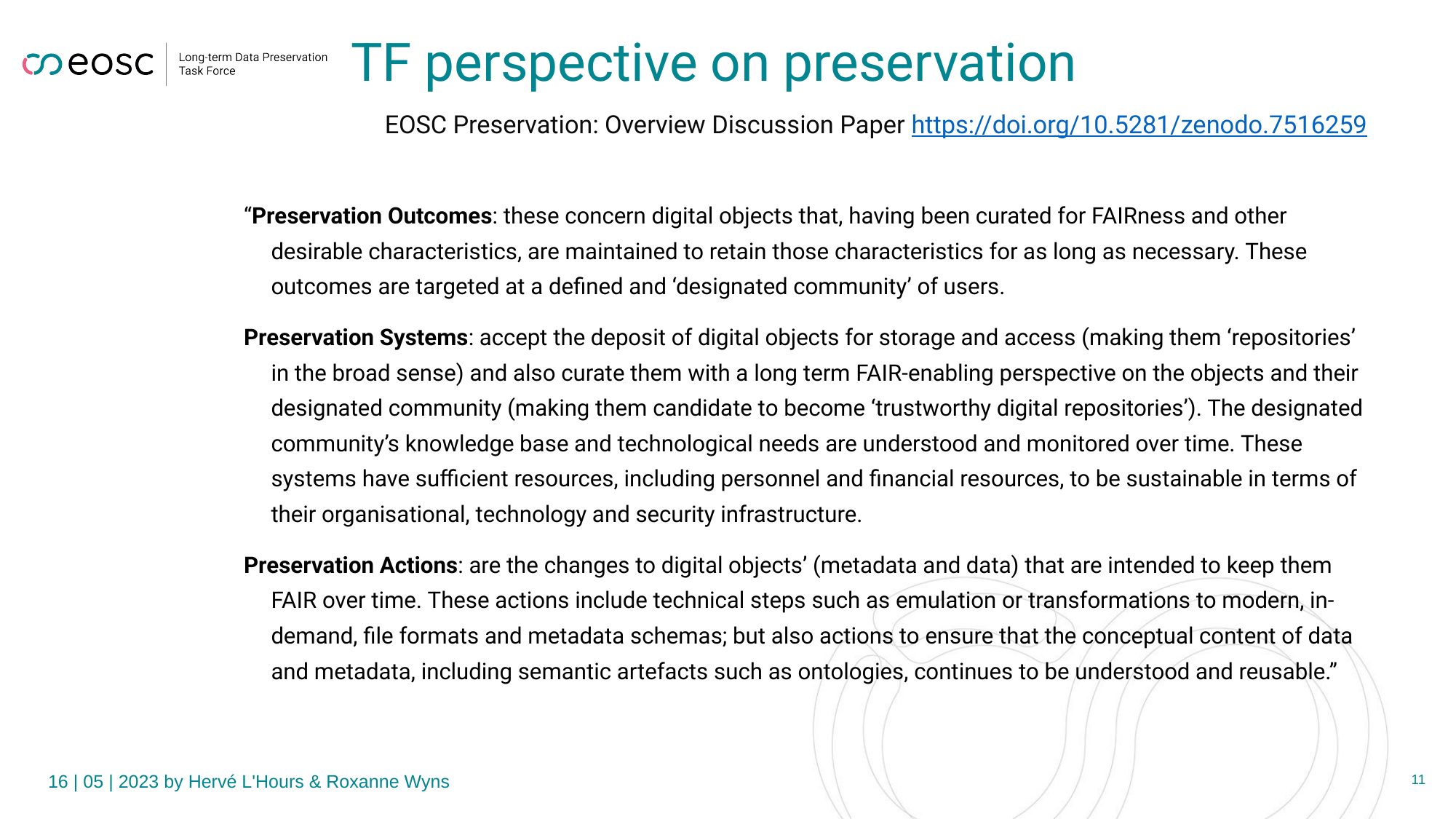

# TF perspective on preservation
EOSC Preservation: Overview Discussion Paper https://doi.org/10.5281/zenodo.7516259

“Preservation Outcomes: these concern digital objects that, having been curated for FAIRness and other desirable characteristics, are maintained to retain those characteristics for as long as necessary. These outcomes are targeted at a defined and ‘designated community’ of users.
Preservation Systems: accept the deposit of digital objects for storage and access (making them ‘repositories’ in the broad sense) and also curate them with a long term FAIR-enabling perspective on the objects and their designated community (making them candidate to become ‘trustworthy digital repositories’). The designated community’s knowledge base and technological needs are understood and monitored over time. These systems have sufficient resources, including personnel and financial resources, to be sustainable in terms of their organisational, technology and security infrastructure.
Preservation Actions: are the changes to digital objects’ (metadata and data) that are intended to keep them FAIR over time. These actions include technical steps such as emulation or transformations to modern, in-demand, file formats and metadata schemas; but also actions to ensure that the conceptual content of data and metadata, including semantic artefacts such as ontologies, continues to be understood and reusable.”
16 | 05 | 2023 by Hervé L'Hours & Roxanne Wyns
11